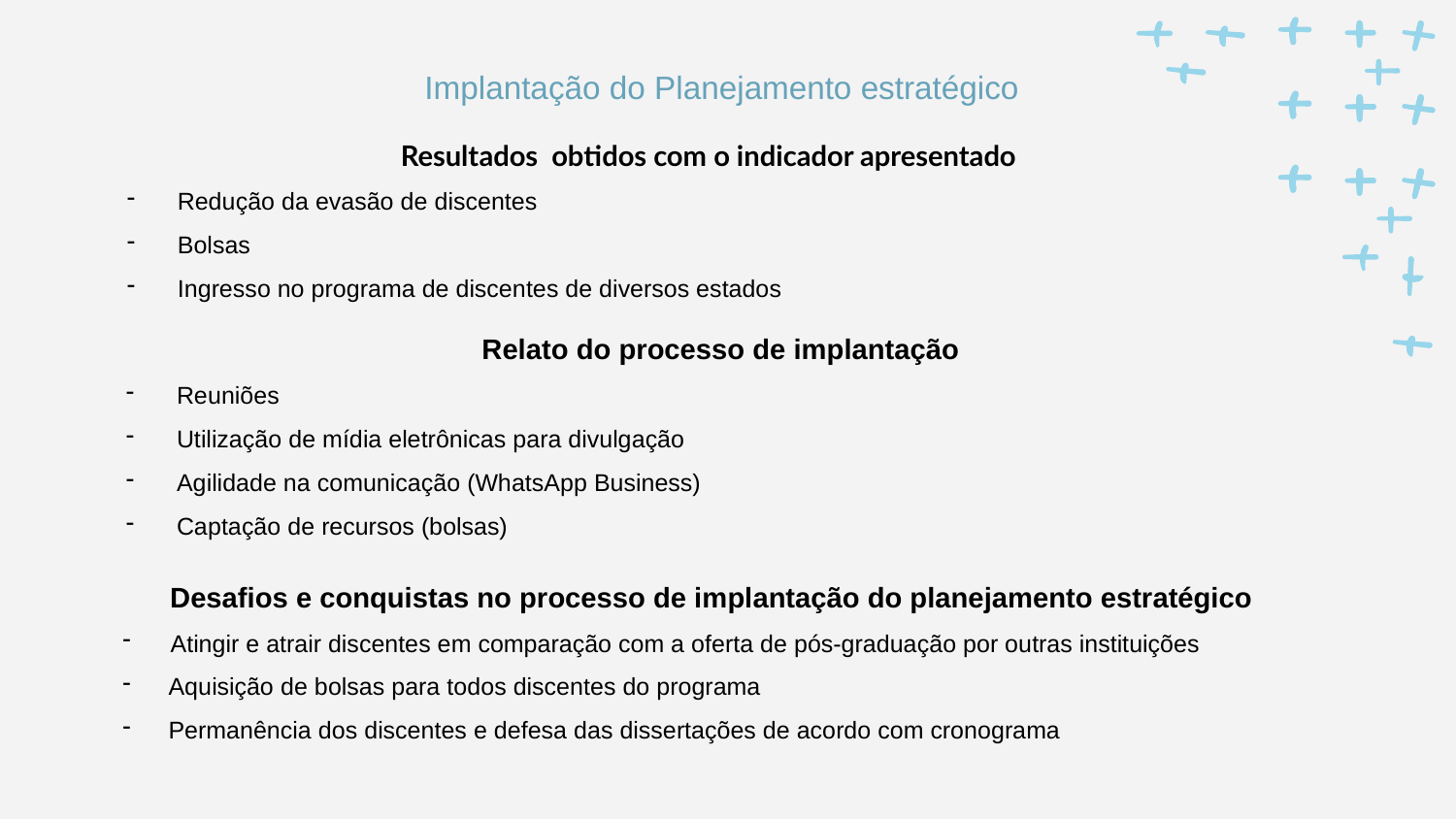

Implantação do Planejamento estratégico
Resultados  obtidos com o indicador apresentado
Redução da evasão de discentes
Bolsas
Ingresso no programa de discentes de diversos estados
Relato do processo de implantação
Reuniões
Utilização de mídia eletrônicas para divulgação
Agilidade na comunicação (WhatsApp Business)
Captação de recursos (bolsas)

Desafios e conquistas no processo de implantação do planejamento estratégico
   Atingir e atrair discentes em comparação com a oferta de pós-graduação por outras instituições
Aquisição de bolsas para todos discentes do programa
Permanência dos discentes e defesa das dissertações de acordo com cronograma